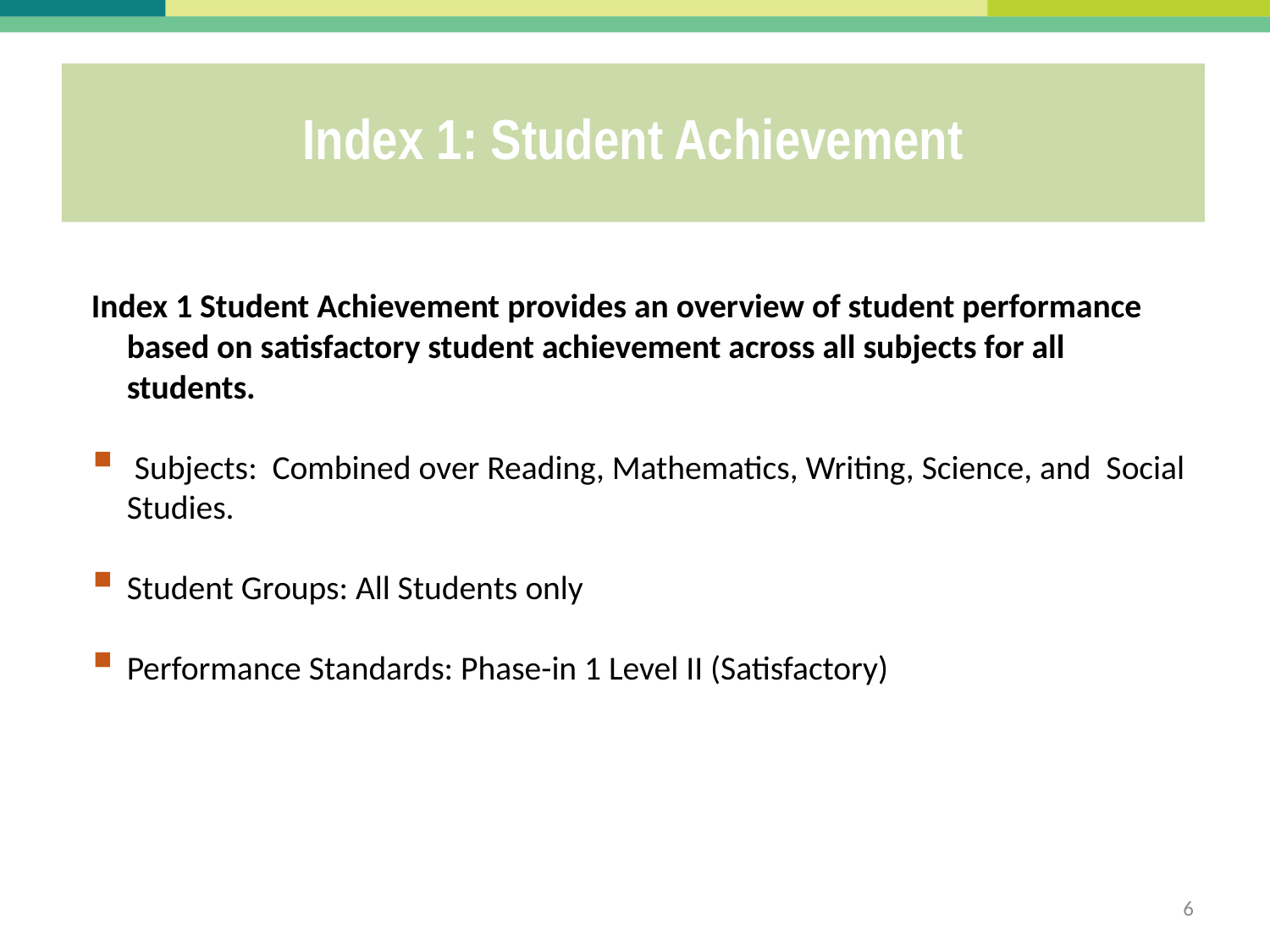

# Index 1: Student Achievement
Index 1 Student Achievement provides an overview of student performance based on satisfactory student achievement across all subjects for all students.

 Subjects:  Combined over Reading, Mathematics, Writing, Science, and  Social Studies.
Student Groups: All Students only
Performance Standards: Phase-in 1 Level II (Satisfactory)

6